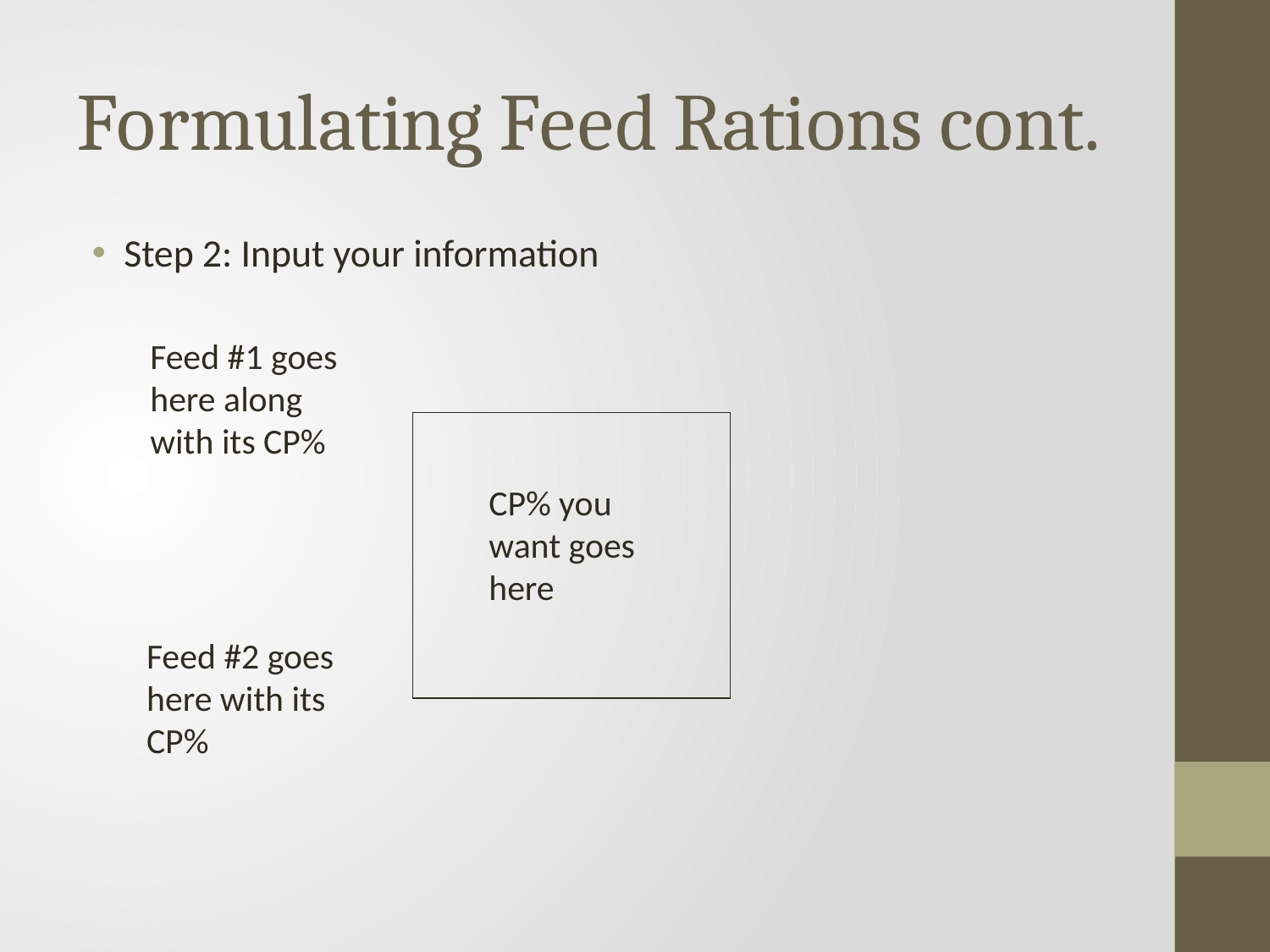

# Formulating Feed Rations cont.
Step 2: Input your information
Feed #1 goes here along with its CP%

CP% you want goes here
Feed #2 goes here with its CP%